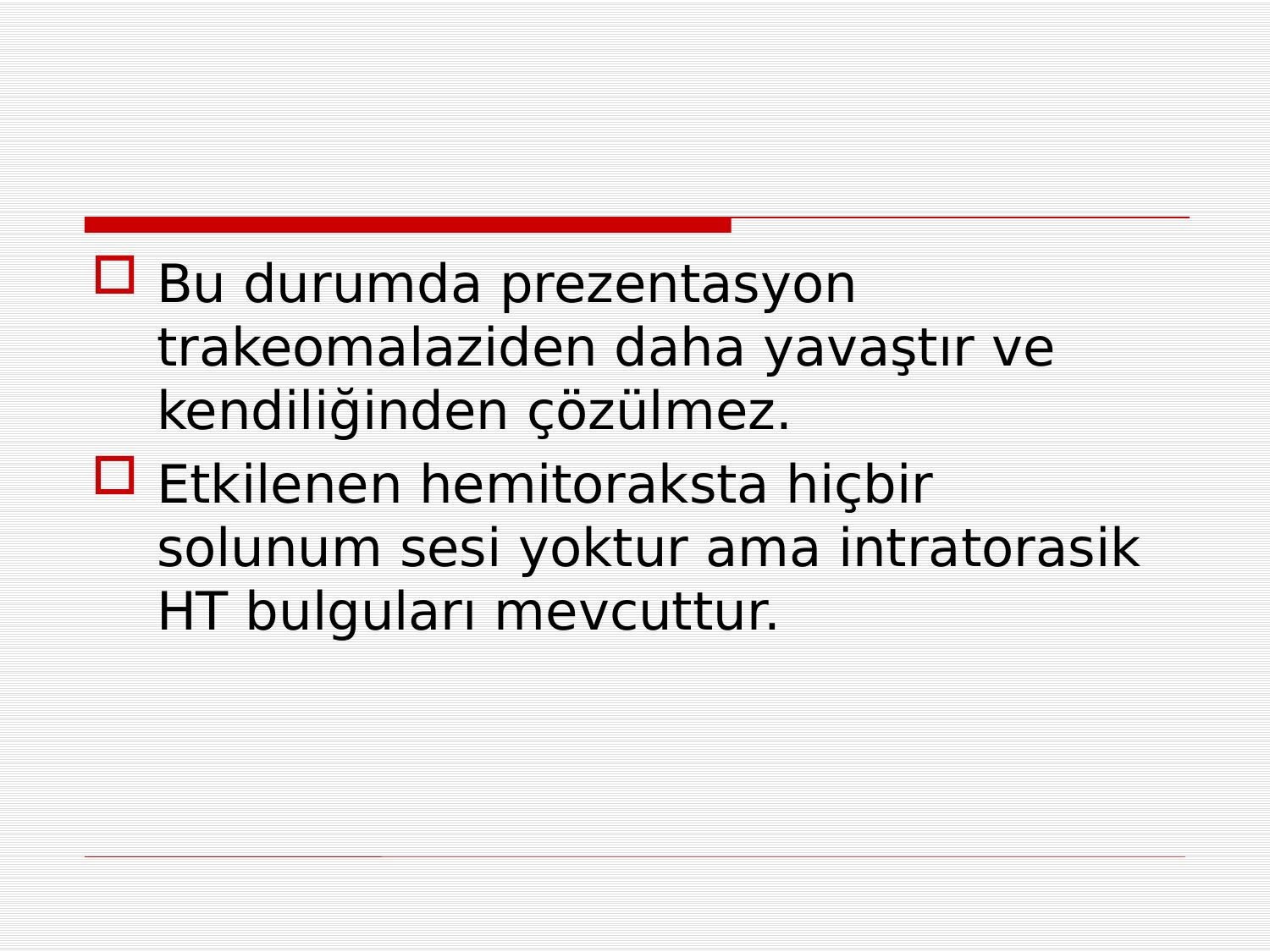

#
Bu durumda prezentasyon trakeomalaziden daha yavaştır ve kendiliğinden çözülmez.
Etkilenen hemitoraksta hiçbir solunum sesi yoktur ama intratorasik HT bulguları mevcuttur.